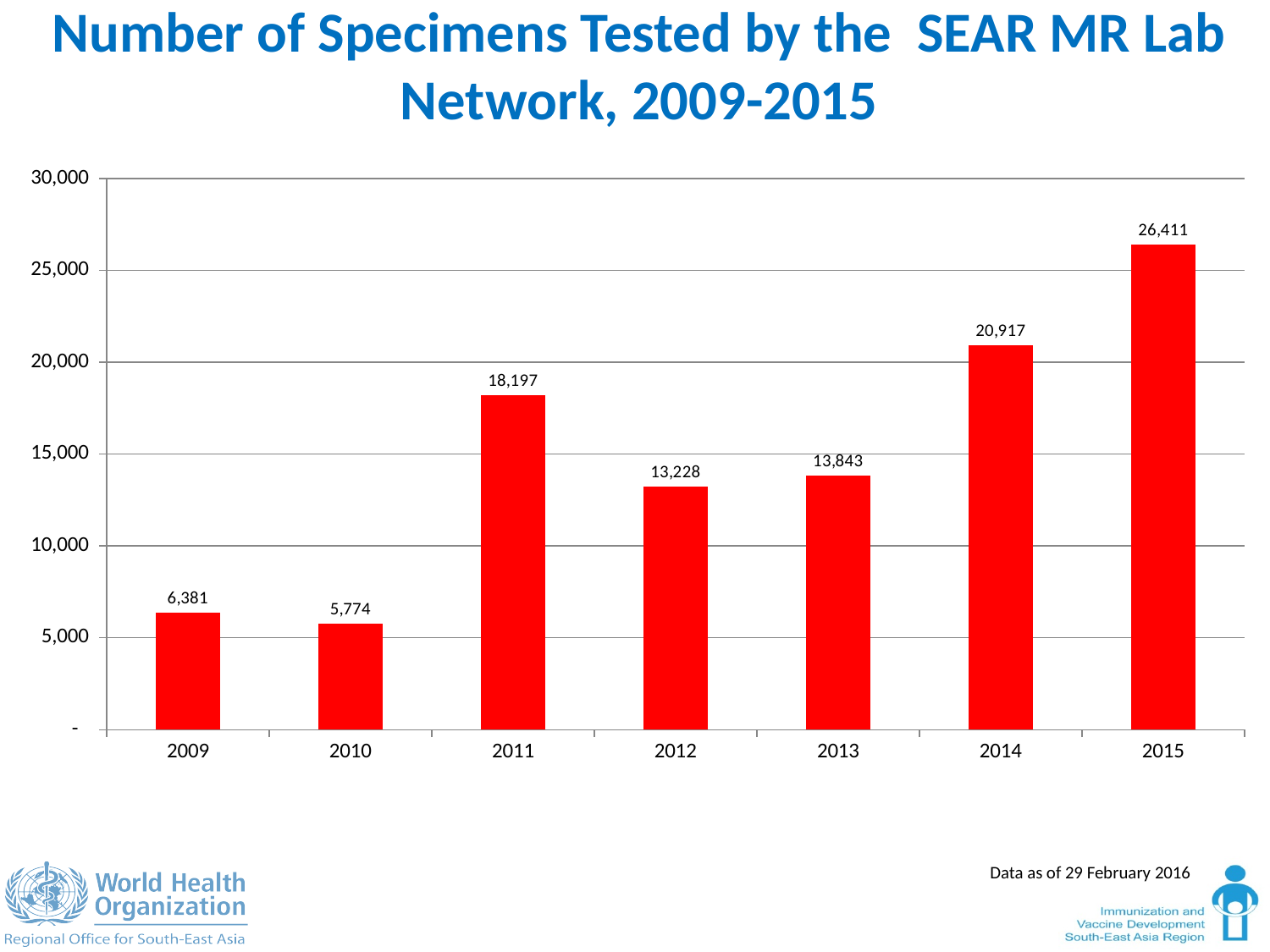

# Number of Specimens Tested by the  SEAR MR Lab Network, 2009-2015

### Chart

| Category | Number of Measles Specimen |
|---|---|
| 2009 | 6381.0 |
| 2010 | 5774.0 |
| 2011 | 18197.0 |
| 2012 | 13228.0 |
| 2013 | 13843.0 |
| 2014 | 20917.0 |
| 2015 | 26411.0 |
Data as of 29 February 2016